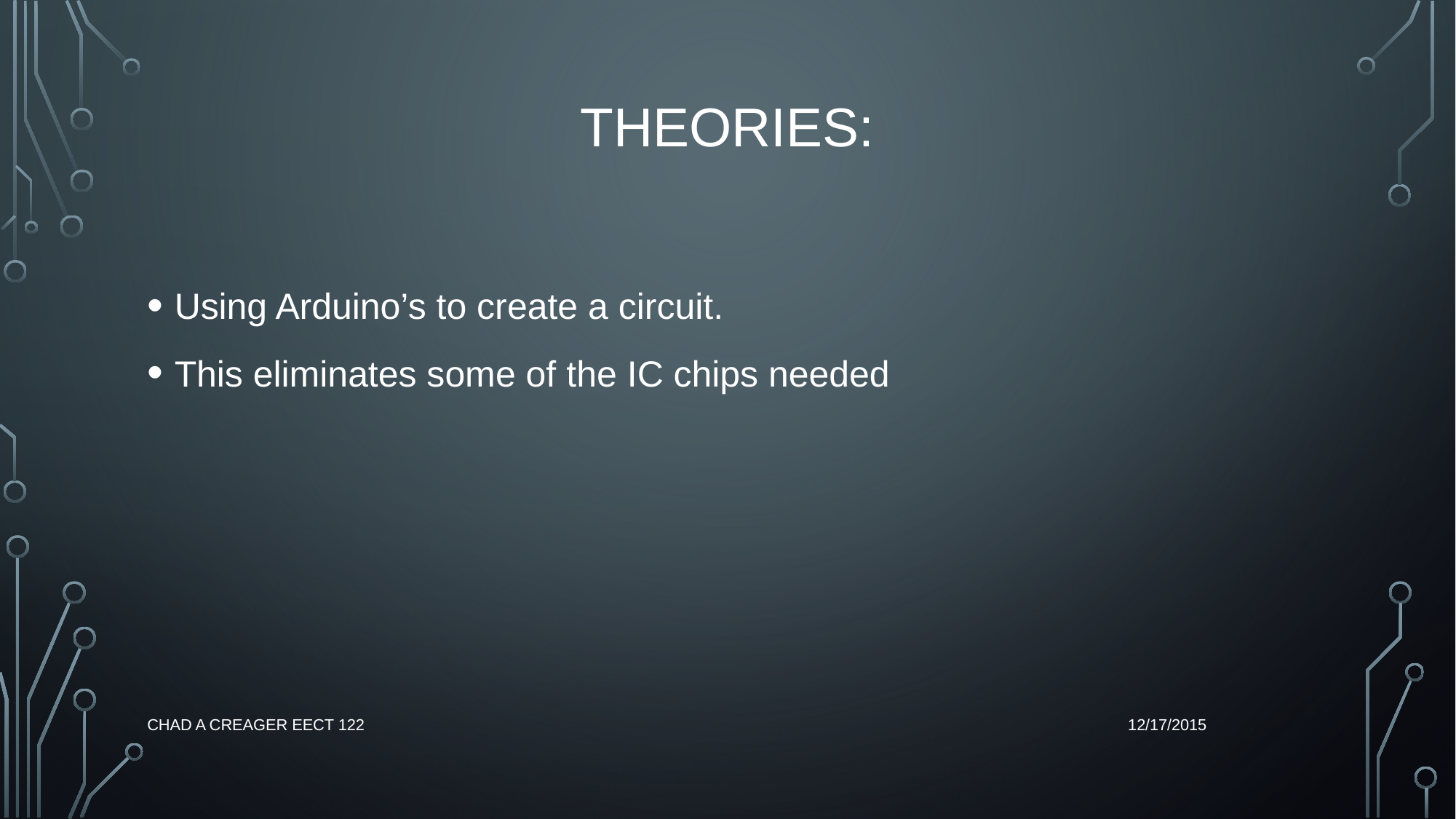

# Theories:
Using Arduino’s to create a circuit.
This eliminates some of the IC chips needed
Chad A Creager EECT 122
12/17/2015